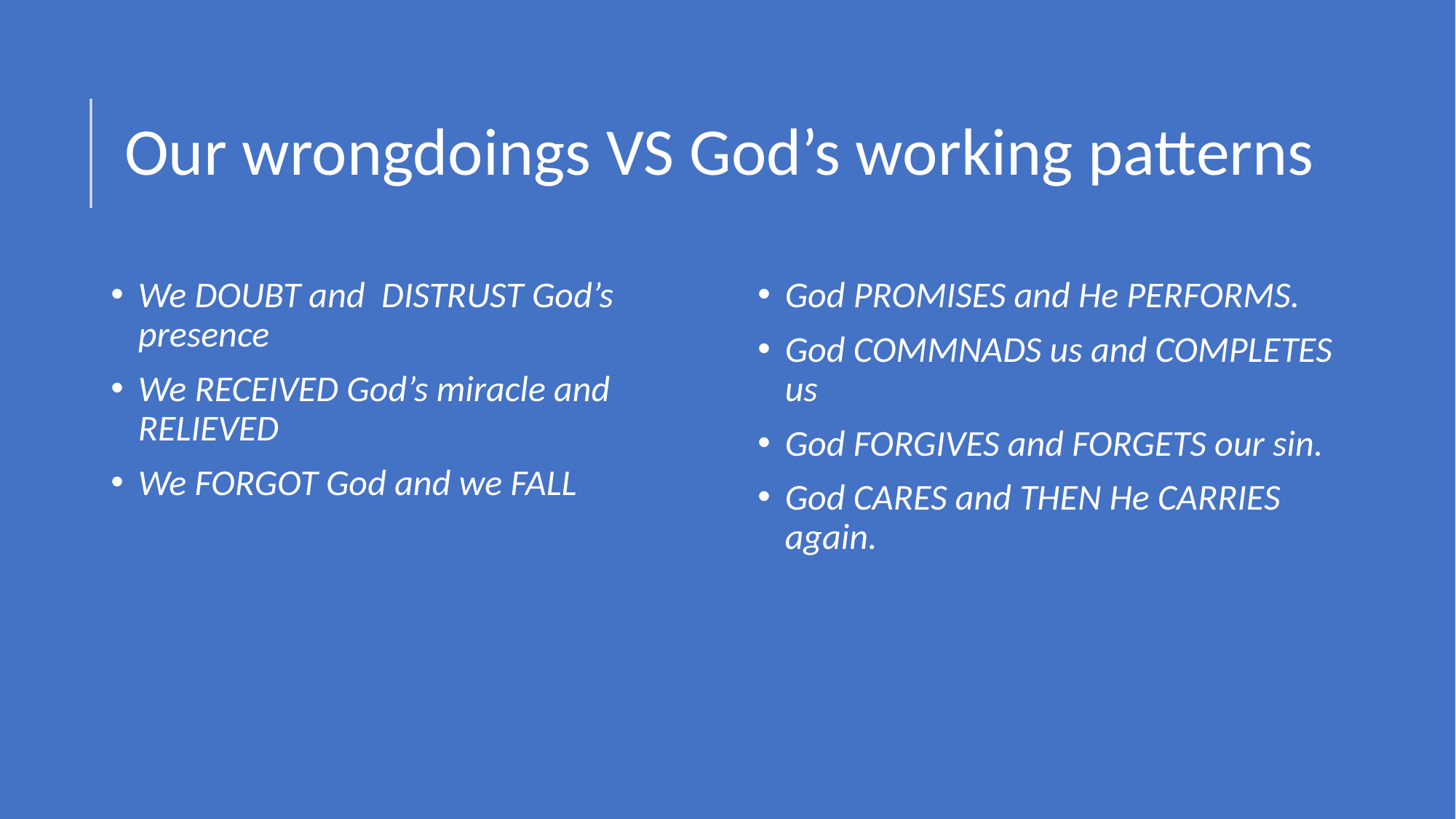

# Our wrongdoings VS God’s working patterns

We DOUBT and  DISTRUST God’s presence
We RECEIVED God’s miracle and RELIEVED
We FORGOT God and we FALL

God PROMISES and He PERFORMS.
God COMMNADS us and COMPLETES us
God FORGIVES and FORGETS our sin.
God CARES and THEN He CARRIES again.